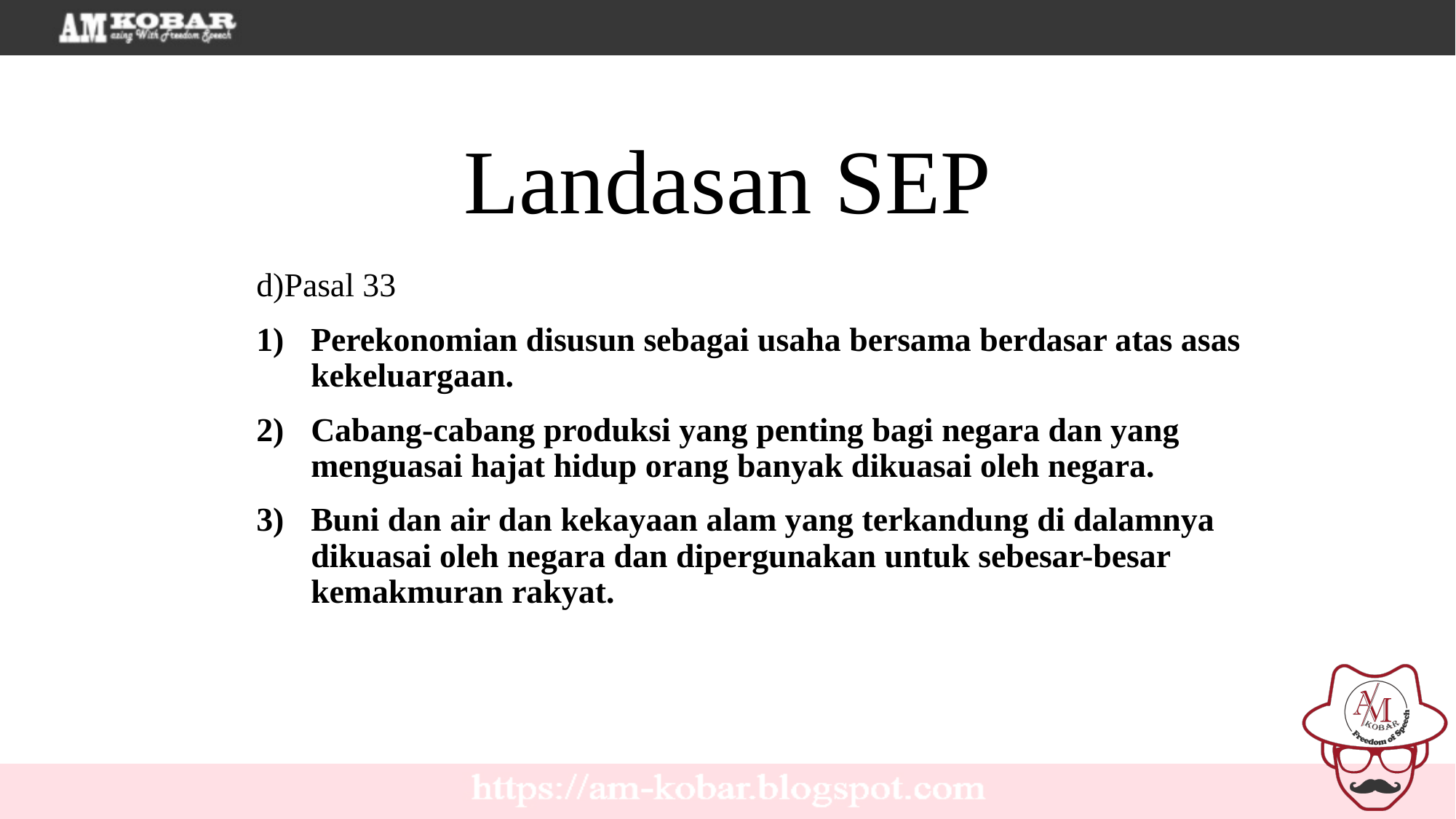

Landasan SEP
Pasal 33
Perekonomian disusun sebagai usaha bersama berdasar atas asas kekeluargaan.
Cabang-cabang produksi yang penting bagi negara dan yang menguasai hajat hidup orang banyak dikuasai oleh negara.
Buni dan air dan kekayaan alam yang terkandung di dalamnya dikuasai oleh negara dan dipergunakan untuk sebesar-besar kemakmuran rakyat.